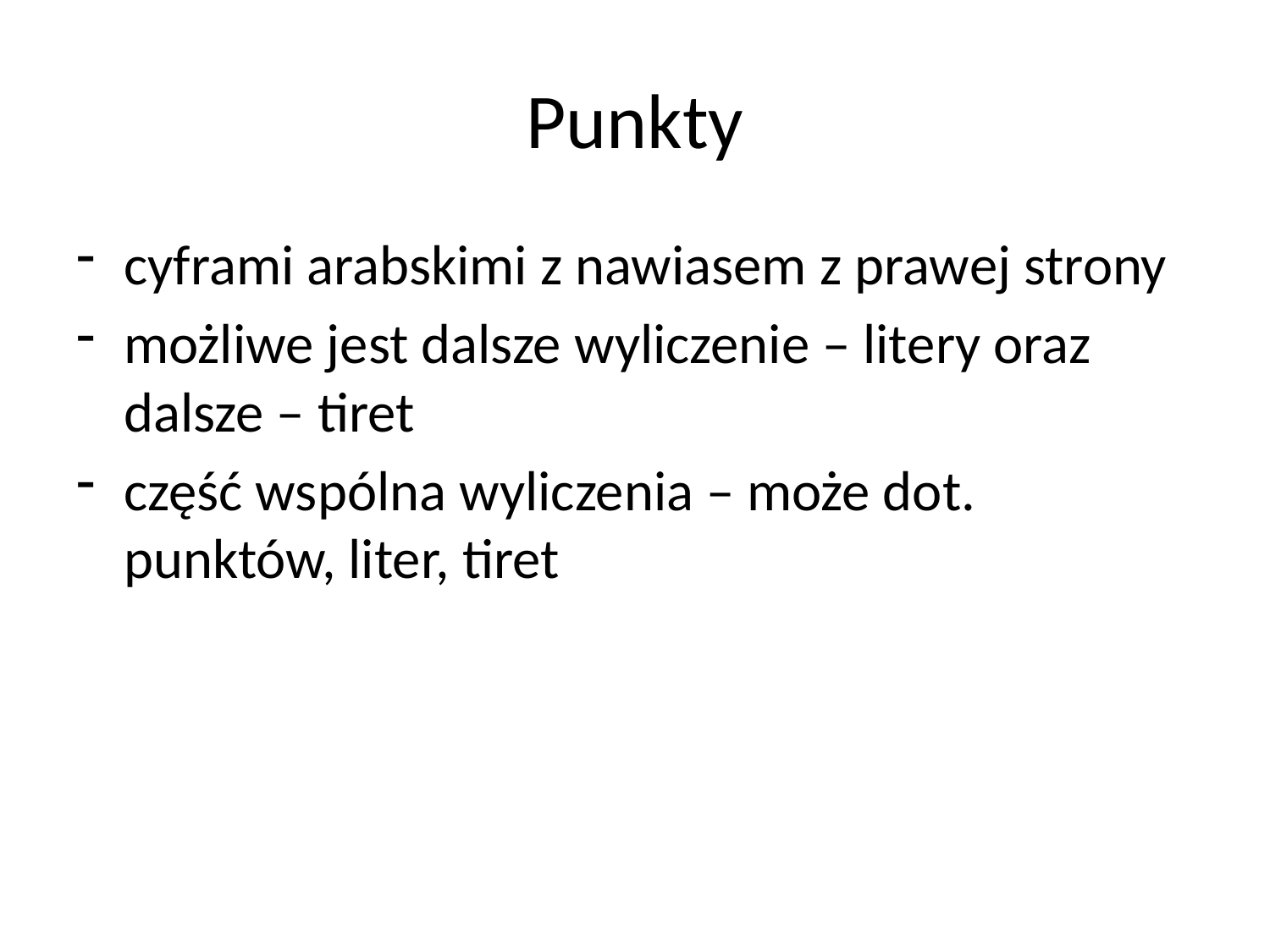

# Punkty
cyframi arabskimi z nawiasem z prawej strony
możliwe jest dalsze wyliczenie – litery oraz dalsze – tiret
część wspólna wyliczenia – może dot. punktów, liter, tiret